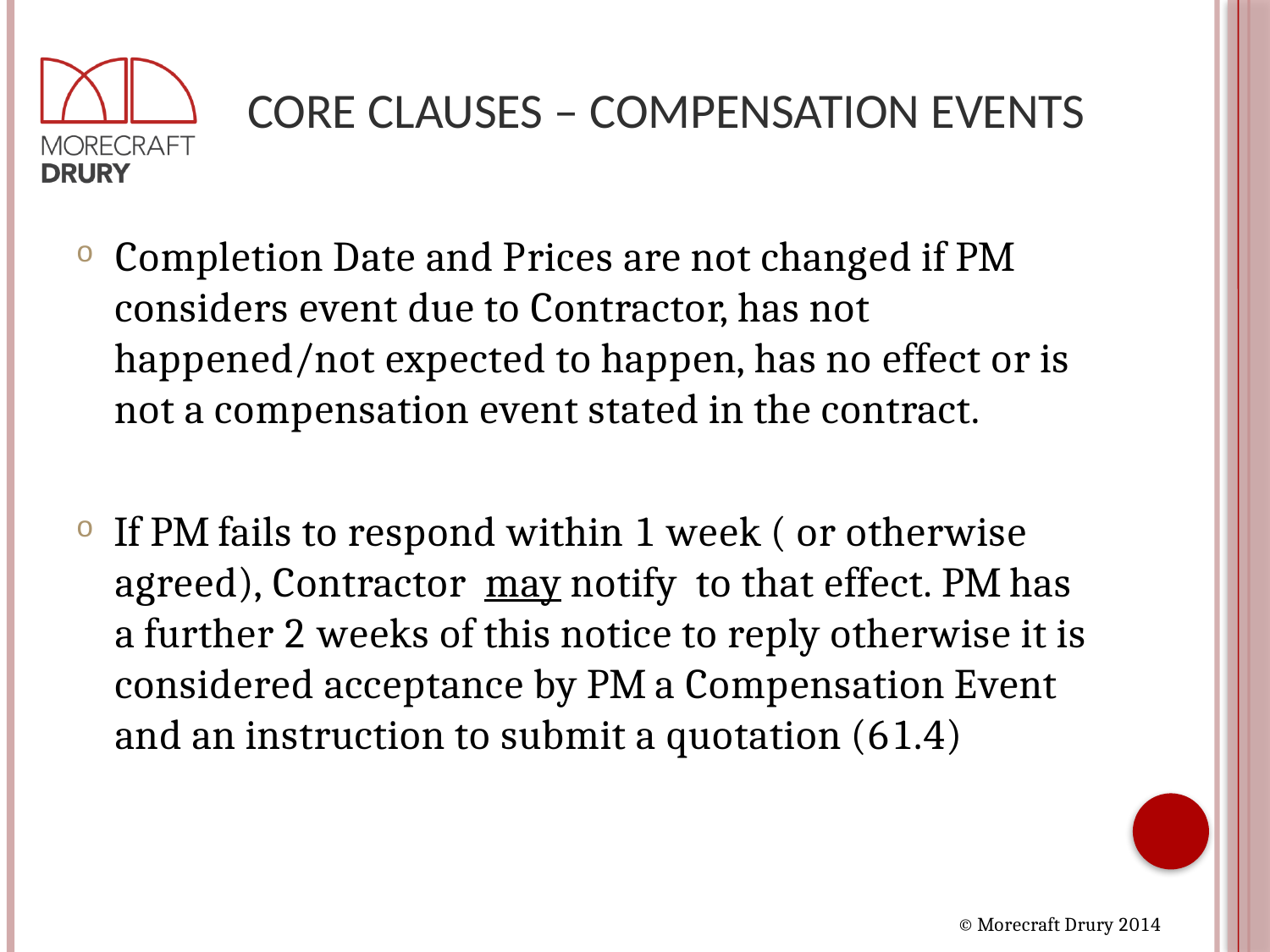

# Core Clauses – Compensation Events
Completion Date and Prices are not changed if PM considers event due to Contractor, has not happened/not expected to happen, has no effect or is not a compensation event stated in the contract.

If PM fails to respond within 1 week ( or otherwise agreed), Contractor  may notify  to that effect. PM has a further 2 weeks of this notice to reply otherwise it is considered acceptance by PM a Compensation Event and an instruction to submit a quotation (61.4)